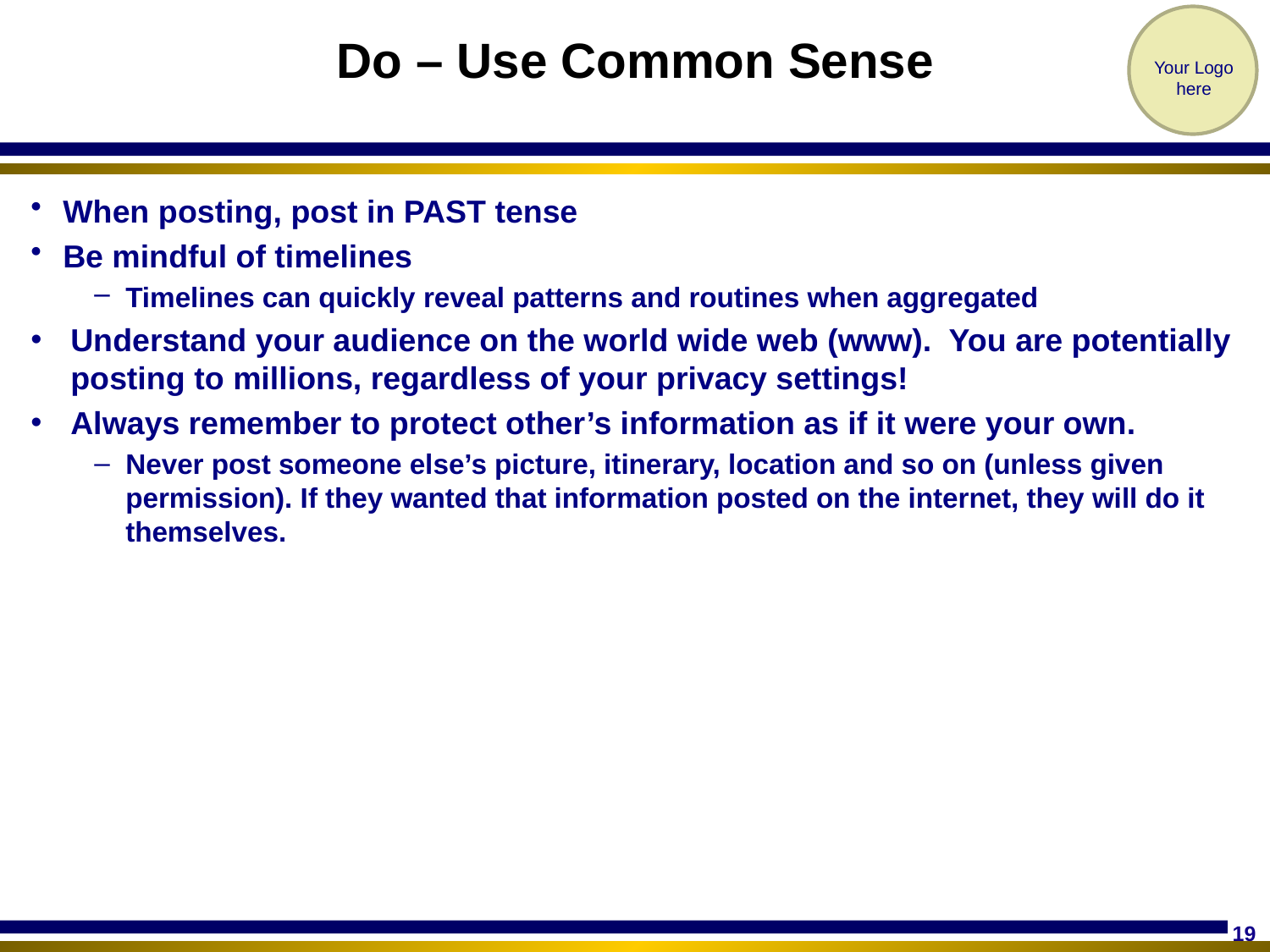

# Do – Use Common Sense
When posting, post in PAST tense
Be mindful of timelines
Timelines can quickly reveal patterns and routines when aggregated
Understand your audience on the world wide web (www).  You are potentially posting to millions, regardless of your privacy settings!
Always remember to protect other’s information as if it were your own.
Never post someone else’s picture, itinerary, location and so on (unless given permission). If they wanted that information posted on the internet, they will do it themselves.